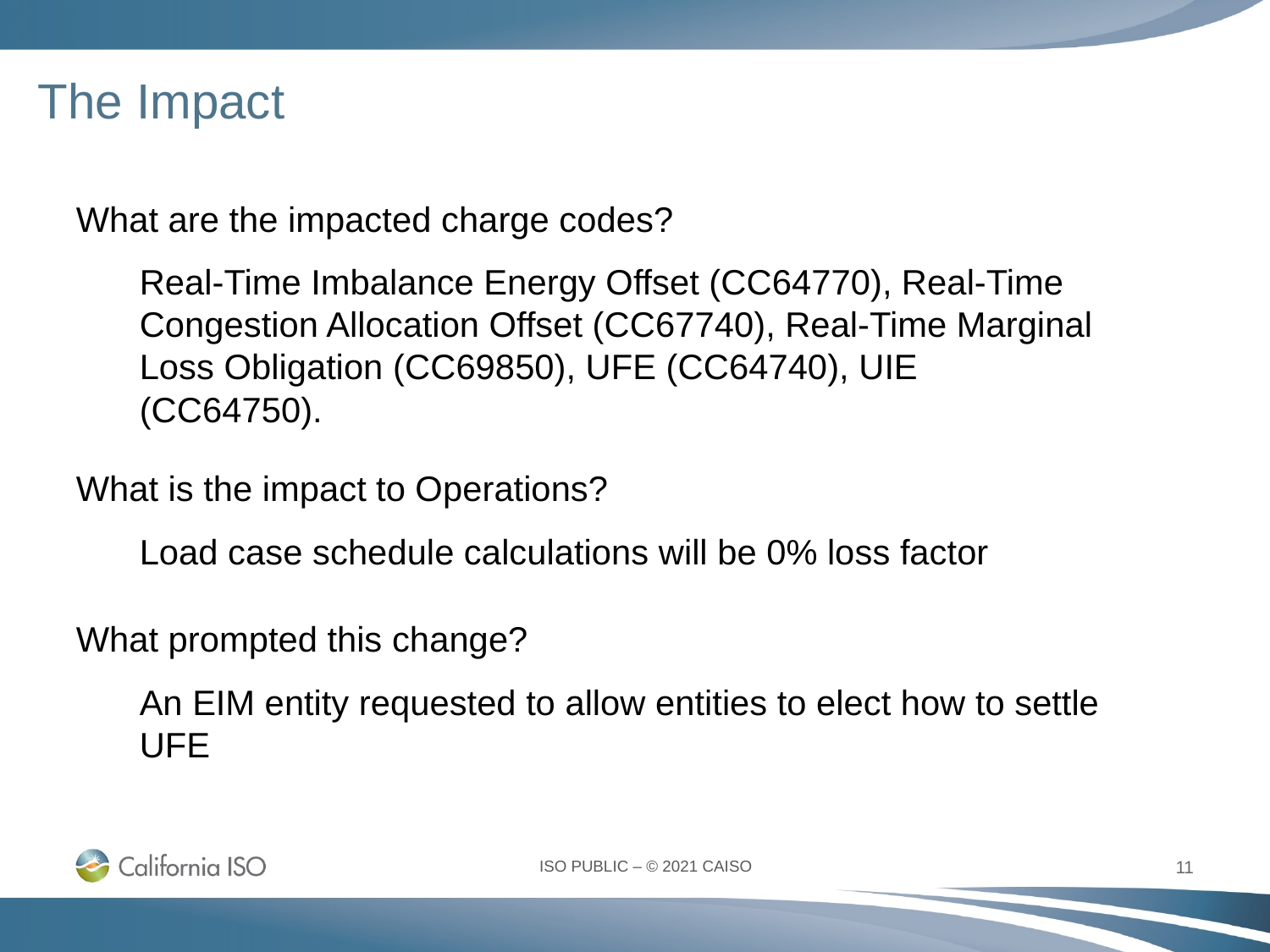

# The Impact
What are the impacted charge codes?
Real-Time Imbalance Energy Offset (CC64770), Real-Time Congestion Allocation Offset (CC67740), Real-Time Marginal Loss Obligation (CC69850), UFE (CC64740), UIE (CC64750).
What is the impact to Operations?
Load case schedule calculations will be 0% loss factor
What prompted this change?
An EIM entity requested to allow entities to elect how to settle UFE
11